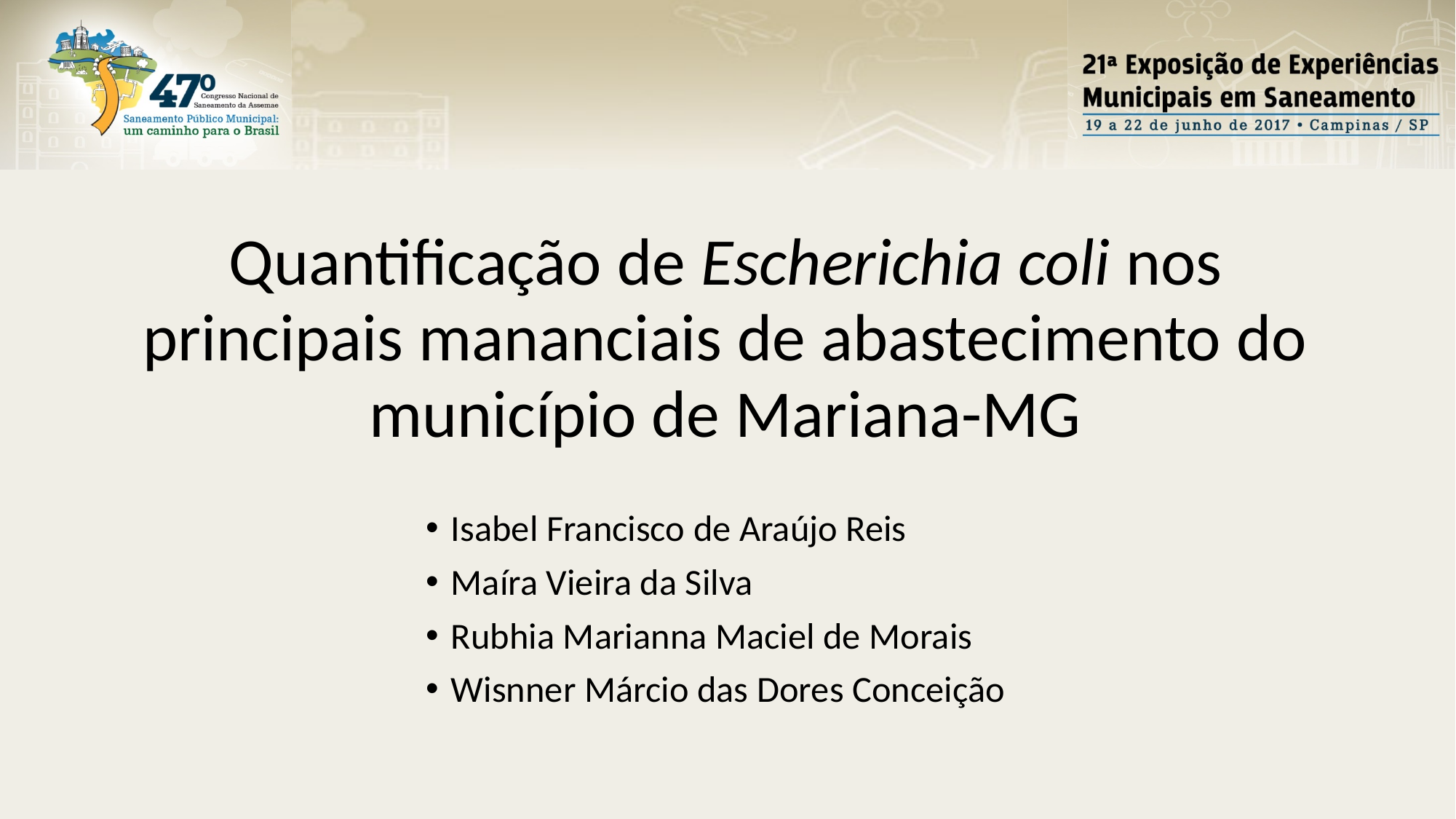

Quantificação de Escherichia coli nos principais mananciais de abastecimento do município de Mariana-MG

Isabel Francisco de Araújo Reis
Maíra Vieira da Silva
Rubhia Marianna Maciel de Morais
Wisnner Márcio das Dores Conceição